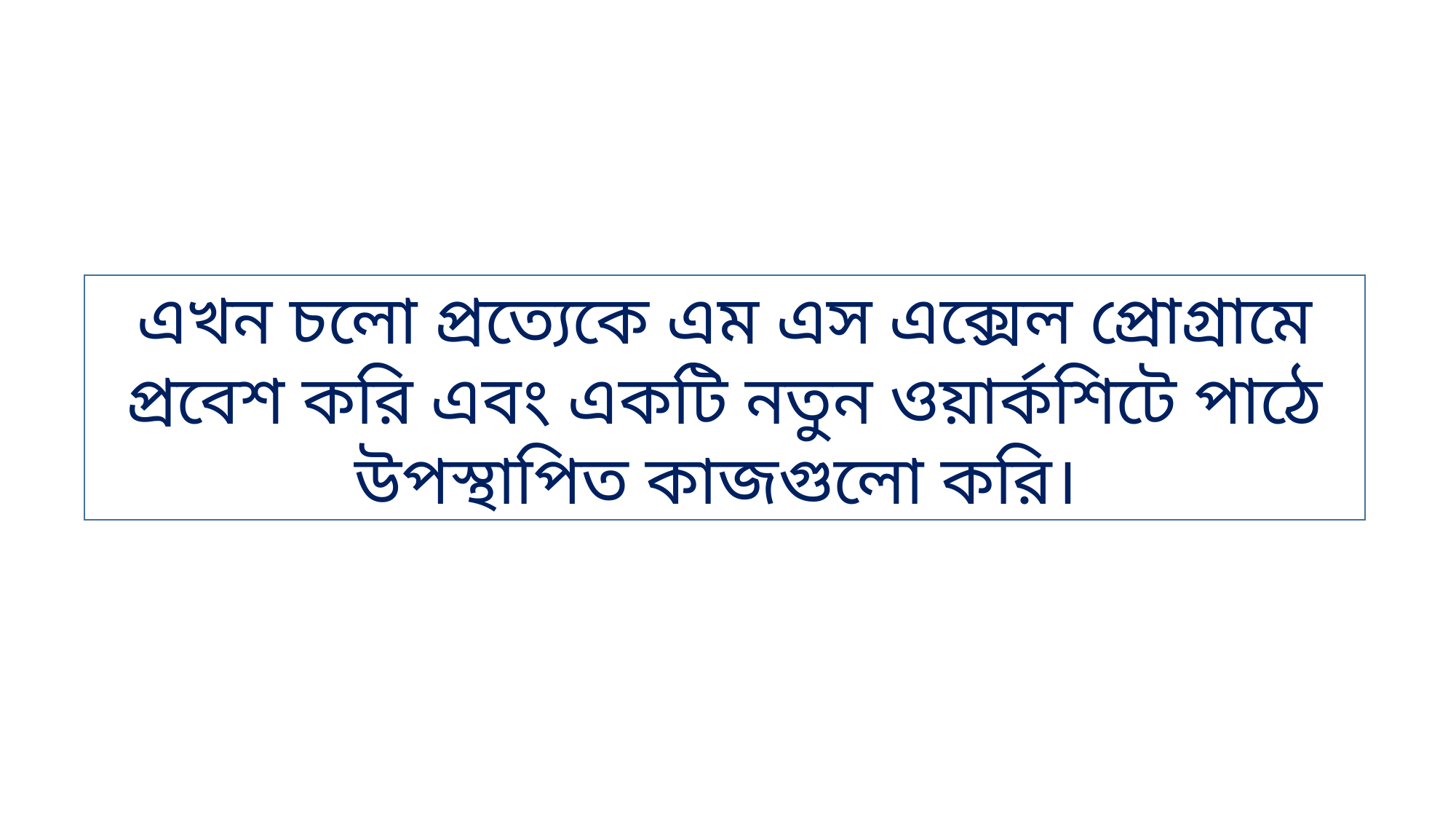

এখন চলো প্রত্যেকে এম এস এক্সেল প্রোগ্রামে প্রবেশ করি এবং একটি নতুন ওয়ার্কশিটে পাঠে উপস্থাপিত কাজগুলো করি।